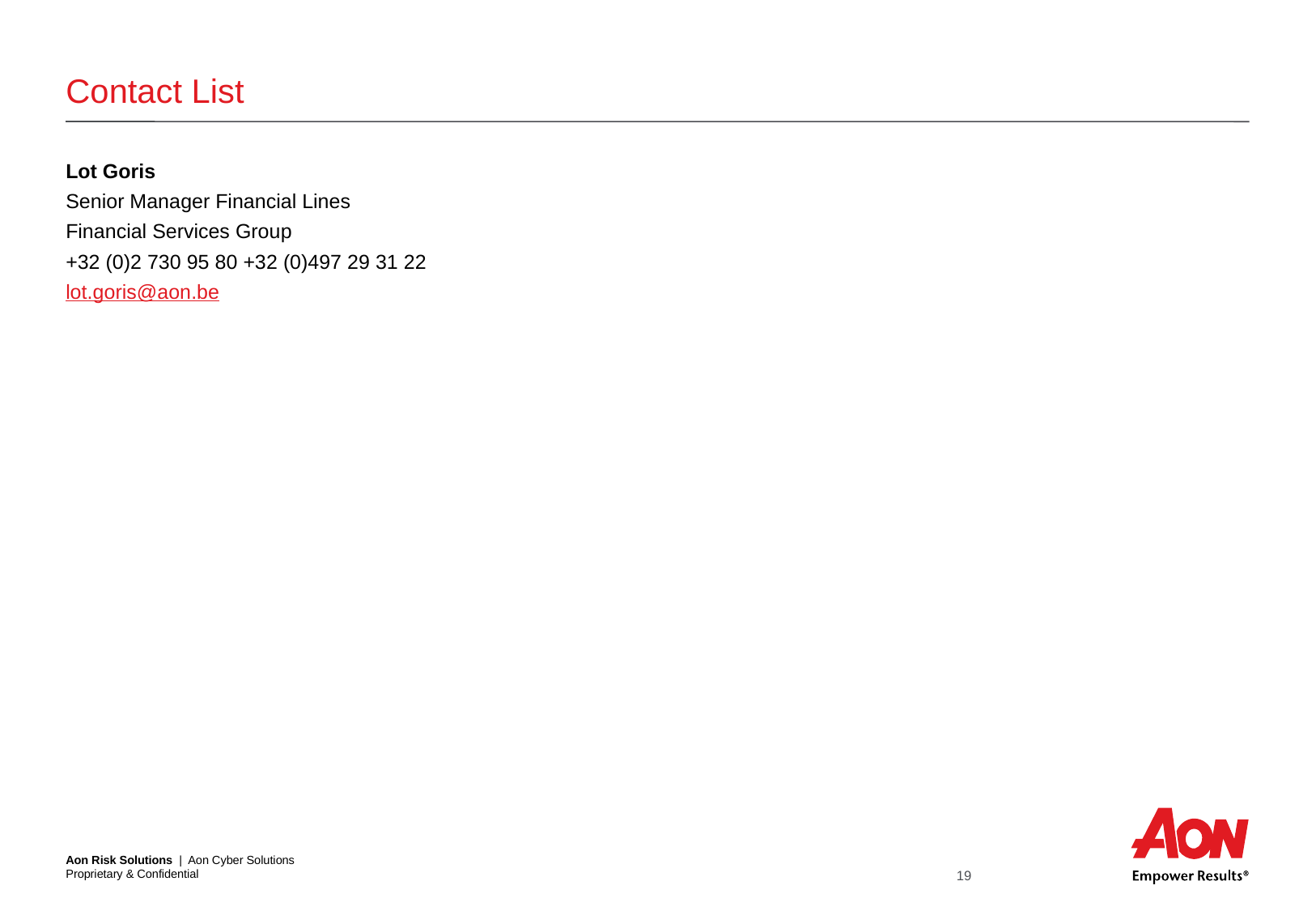

# Contact List
Lot Goris
Senior Manager Financial Lines
Financial Services Group
+32 (0)2 730 95 80 +32 (0)497 29 31 22
lot.goris@aon.be